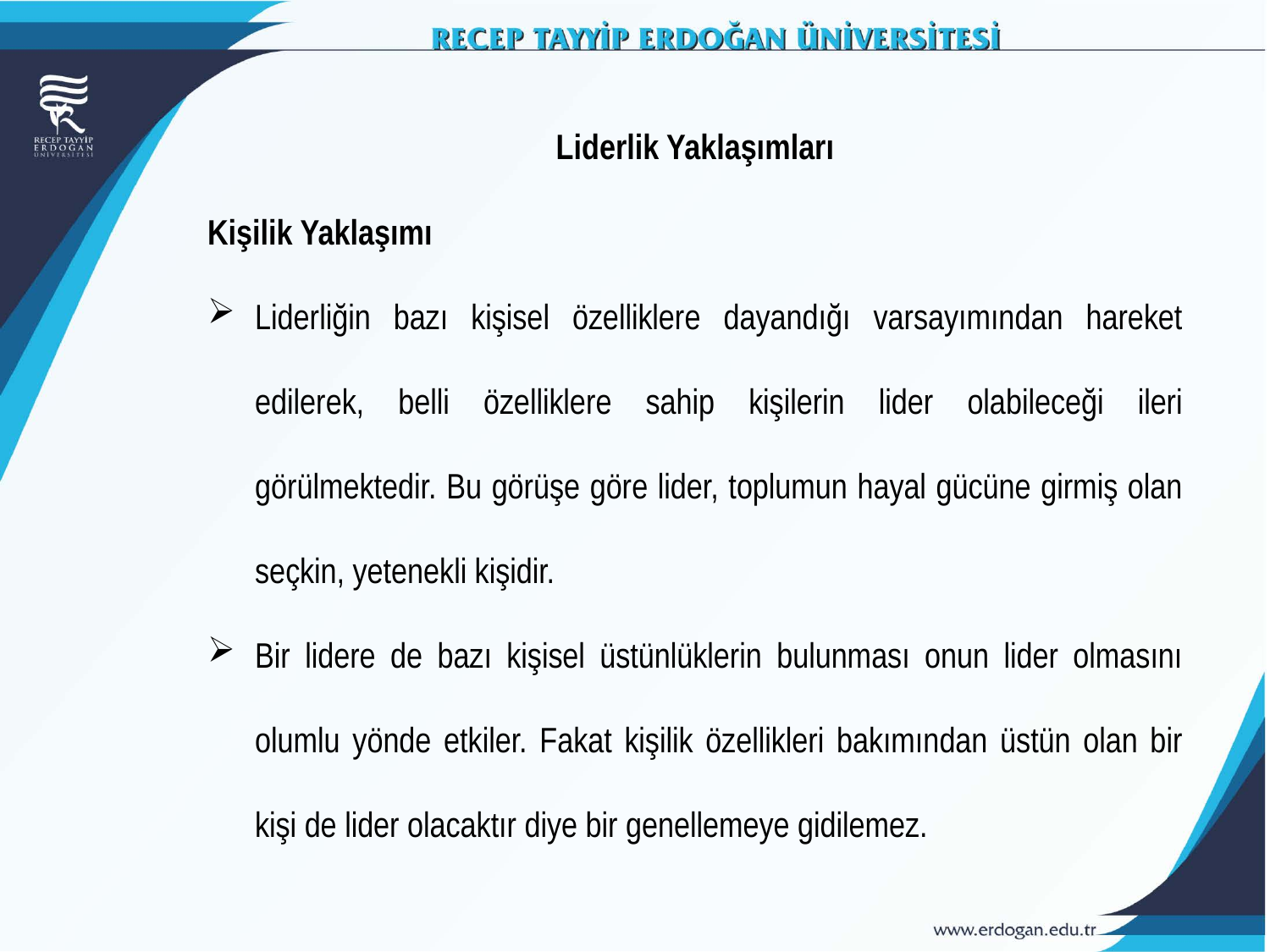

Liderlik Yaklaşımları
Kişilik Yaklaşımı
Liderliğin bazı kişisel özelliklere dayandığı varsayımından hareket edilerek, belli özelliklere sahip kişilerin lider olabileceği ileri görülmektedir. Bu görüşe göre lider, toplumun hayal gücüne girmiş olan seçkin, yetenekli kişidir.
Bir lidere de bazı kişisel üstünlüklerin bulunması onun lider olmasını olumlu yönde etkiler. Fakat kişilik özellikleri bakımından üstün olan bir kişi de lider olacaktır diye bir genellemeye gidilemez.